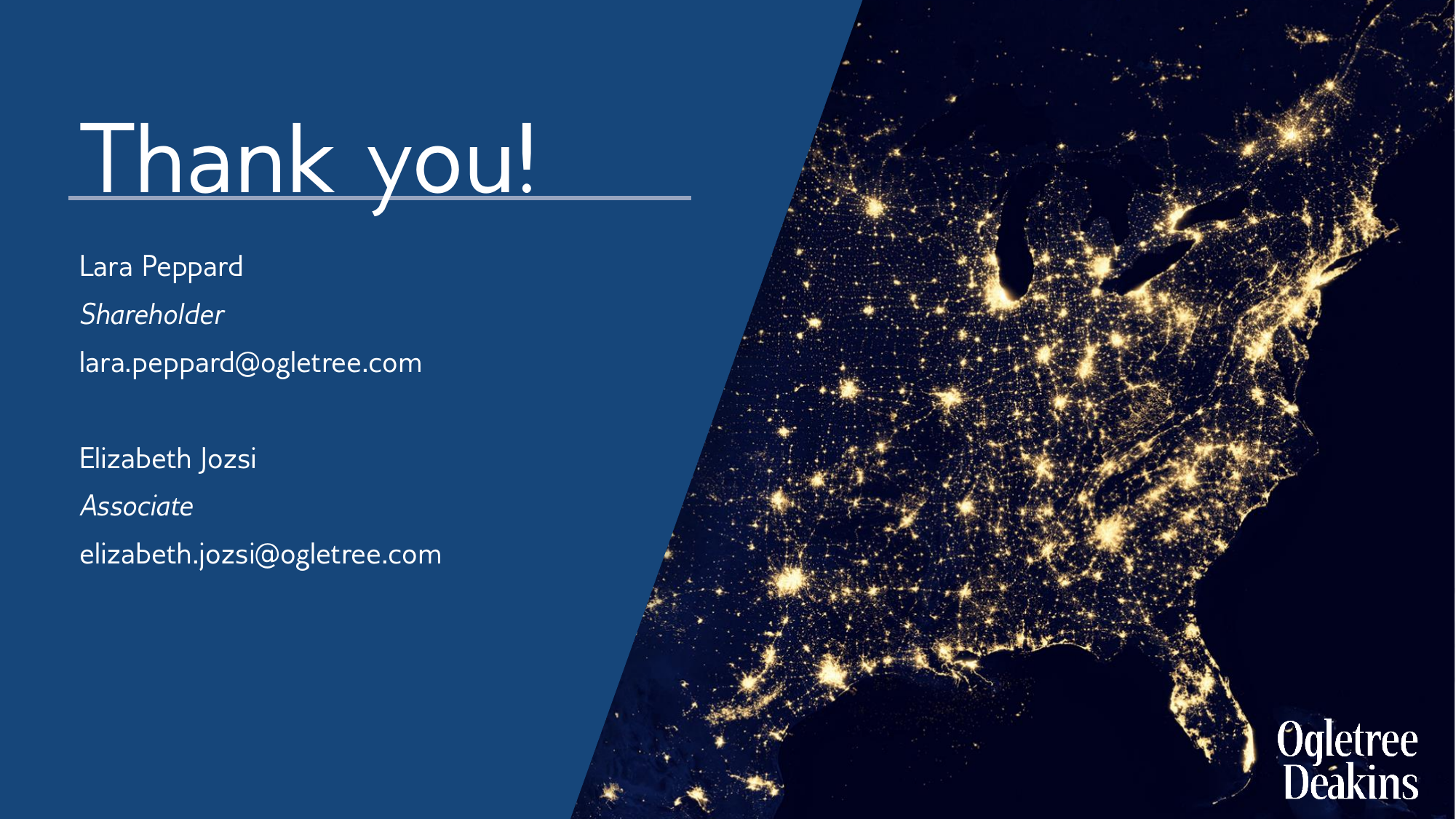

Thank you!
Lara Peppard
Shareholder
lara.peppard@ogletree.com

Elizabeth Jozsi
Associate
elizabeth.jozsi@ogletree.com